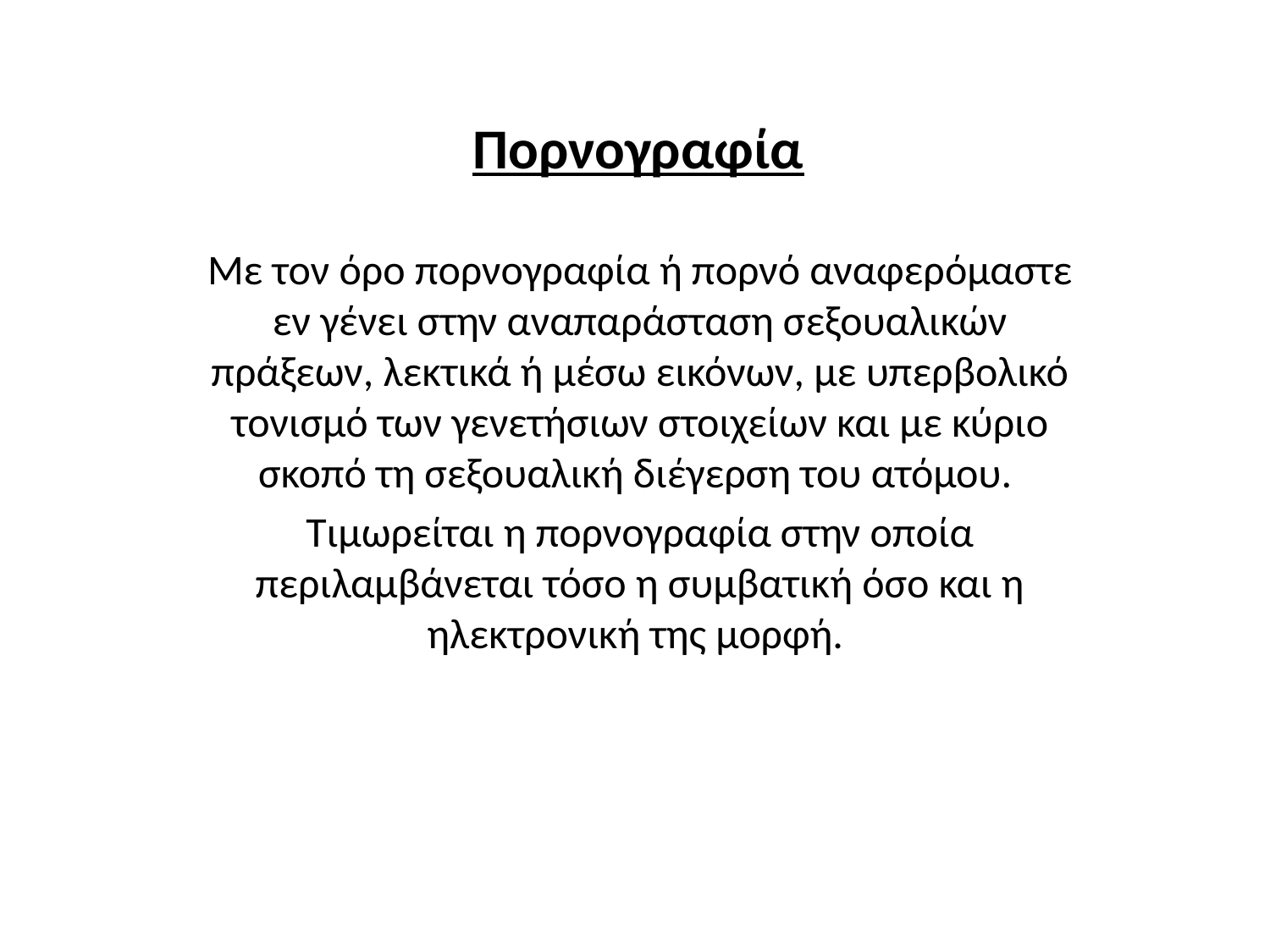

# Πορνογραφία
Με τον όρο πορνογραφία ή πορνό αναφερόμαστε εν γένει στην αναπαράσταση σεξουαλικών πράξεων, λεκτικά ή μέσω εικόνων, με υπερβολικό τονισμό των γενετήσιων στοιχείων και με κύριο σκοπό τη σεξουαλική διέγερση του ατόμου.
Τιμωρείται η πορνογραφία στην οποία περιλαμβάνεται τόσο η συμβατική όσο και η ηλεκτρονική της μορφή.